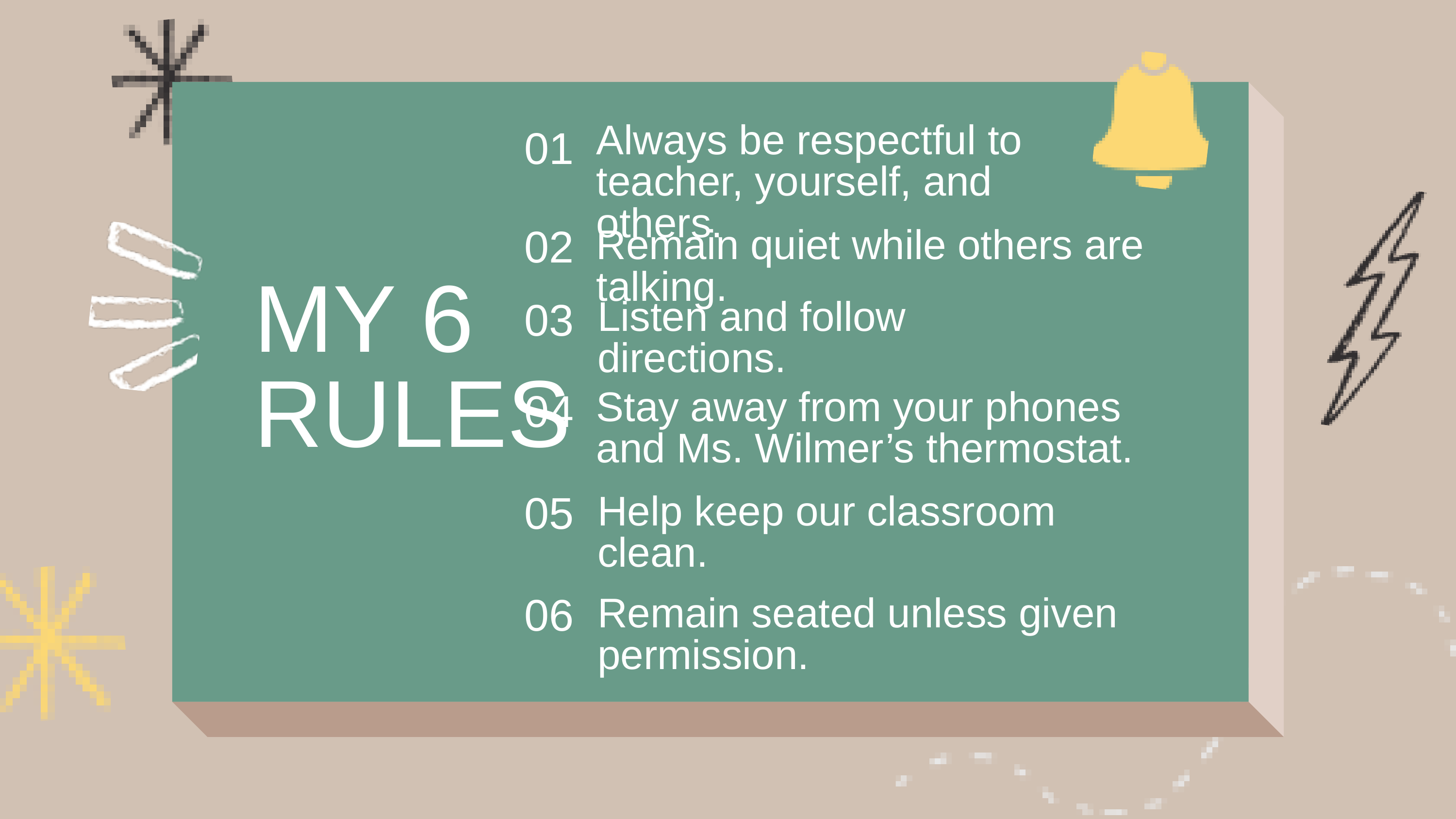

Always be respectful to teacher, yourself, and others.

01

Remain quiet while others are talking.

02
MY 6
RULES
Listen and follow directions.

03
Stay away from your phones and Ms. Wilmer’s thermostat.

04
Help keep our classroom clean.

05

Remain seated unless given permission.

06